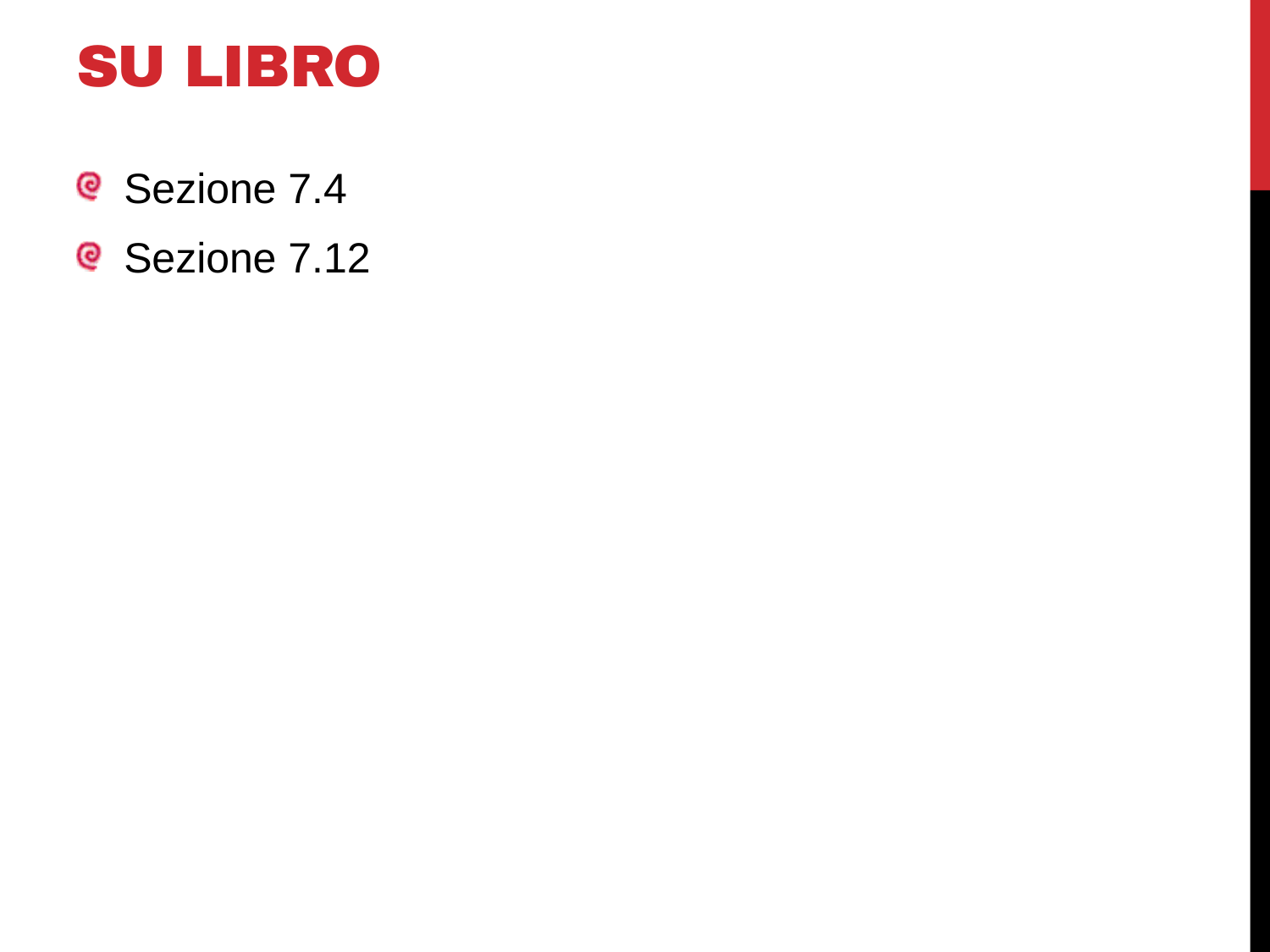

# Su libro
Sezione 7.4
Sezione 7.12